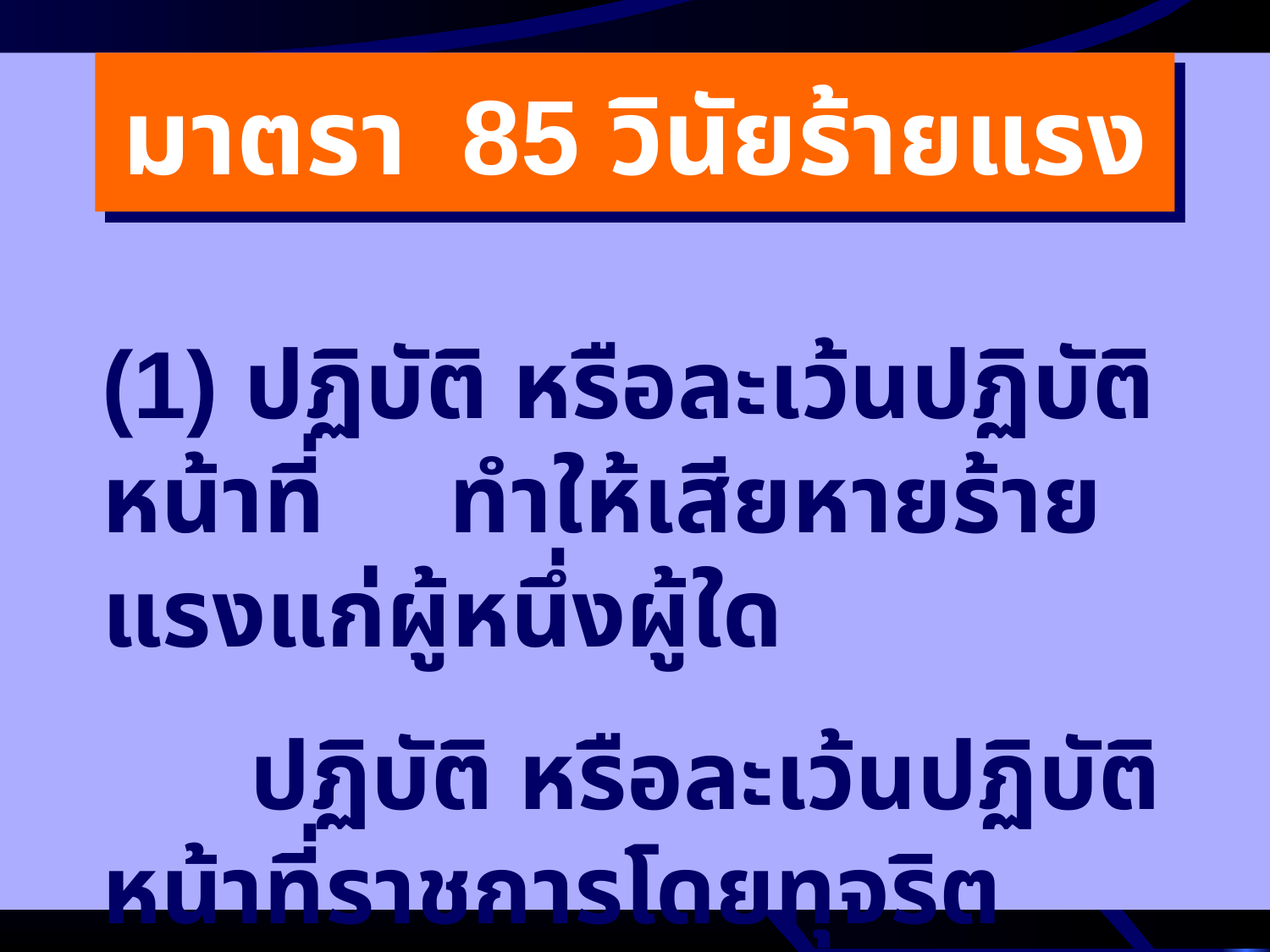

มาตรา  85 วินัยร้ายแรง
(1) ปฏิบัติ หรือละเว้นปฏิบัติหน้าที่     ทำให้เสียหายร้ายแรงแก่ผู้หนึ่งผู้ใด
      ปฏิบัติ หรือละเว้นปฏิบัติหน้าที่ราชการโดยทุจริต